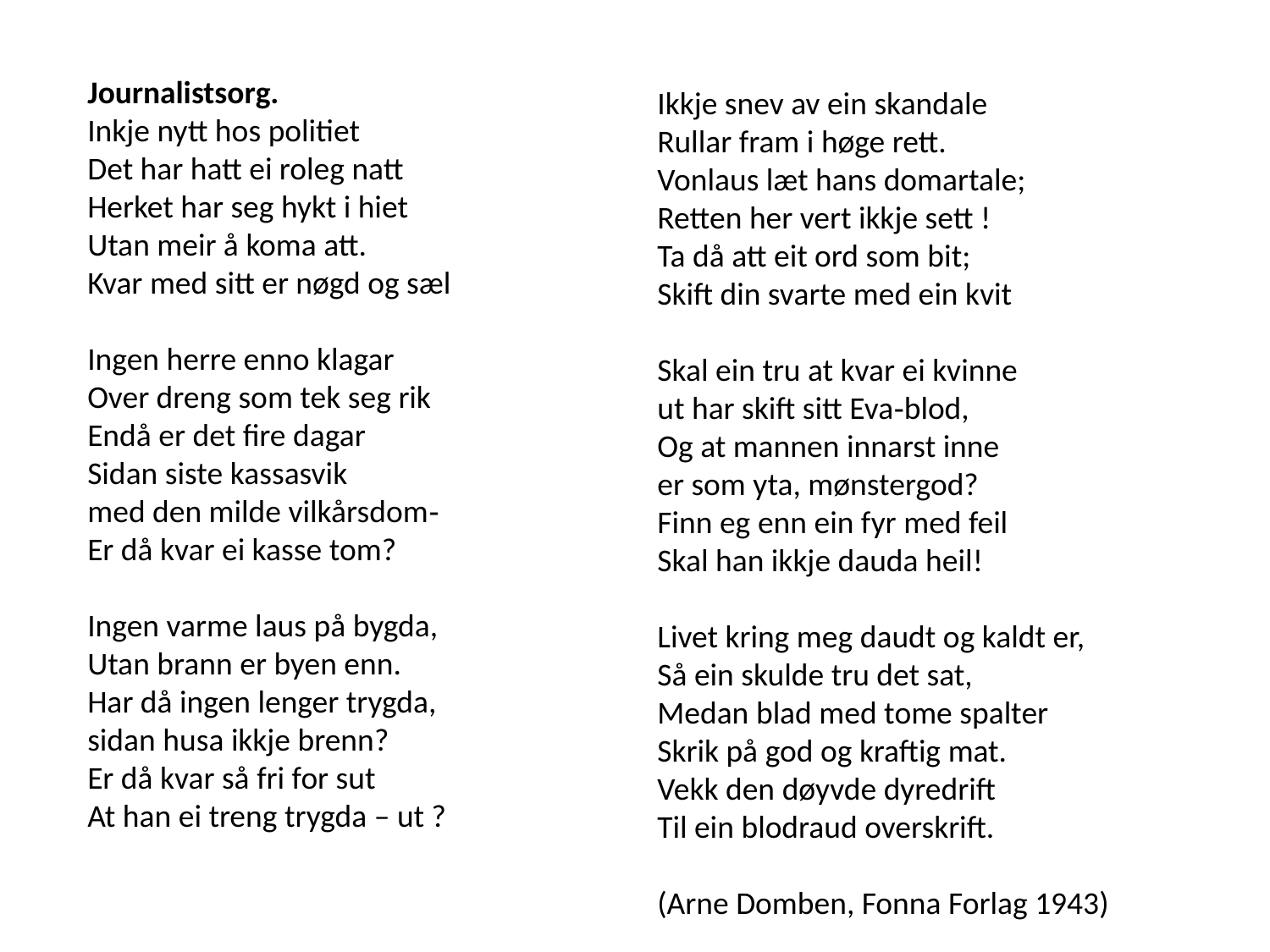

Ikkje snev av ein skandale
Rullar fram i høge rett.
Vonlaus læt hans domartale;
Retten her vert ikkje sett !
Ta då att eit ord som bit;
Skift din svarte med ein kvit

Skal ein tru at kvar ei kvinne
ut har skift sitt Eva‑blod,
Og at mannen innarst inne
er som yta, mønstergod?
Finn eg enn ein fyr med feil
Skal han ikkje dauda heil!

Livet kring meg daudt og kaldt er,
Så ein skulde tru det sat,
Medan blad med tome spalter
Skrik på god og kraftig mat.
Vekk den døyvde dyredrift
Til ein blodraud overskrift.

(Arne Domben, Fonna Forlag 1943)
Journalistsorg.
Inkje nytt hos politiet
Det har hatt ei roleg natt
Herket har seg hykt i hiet
Utan meir å koma att.
Kvar med sitt er nøgd og sæl

Ingen herre enno klagar
Over dreng som tek seg rik
Endå er det fire dagar
Sidan siste kassasvik
med den milde vilkårsdom‑
Er då kvar ei kasse tom?

Ingen varme laus på bygda,
Utan brann er byen enn.
Har då ingen lenger trygda,
sidan husa ikkje brenn?
Er då kvar så fri for sut
At han ei treng trygda – ut ?